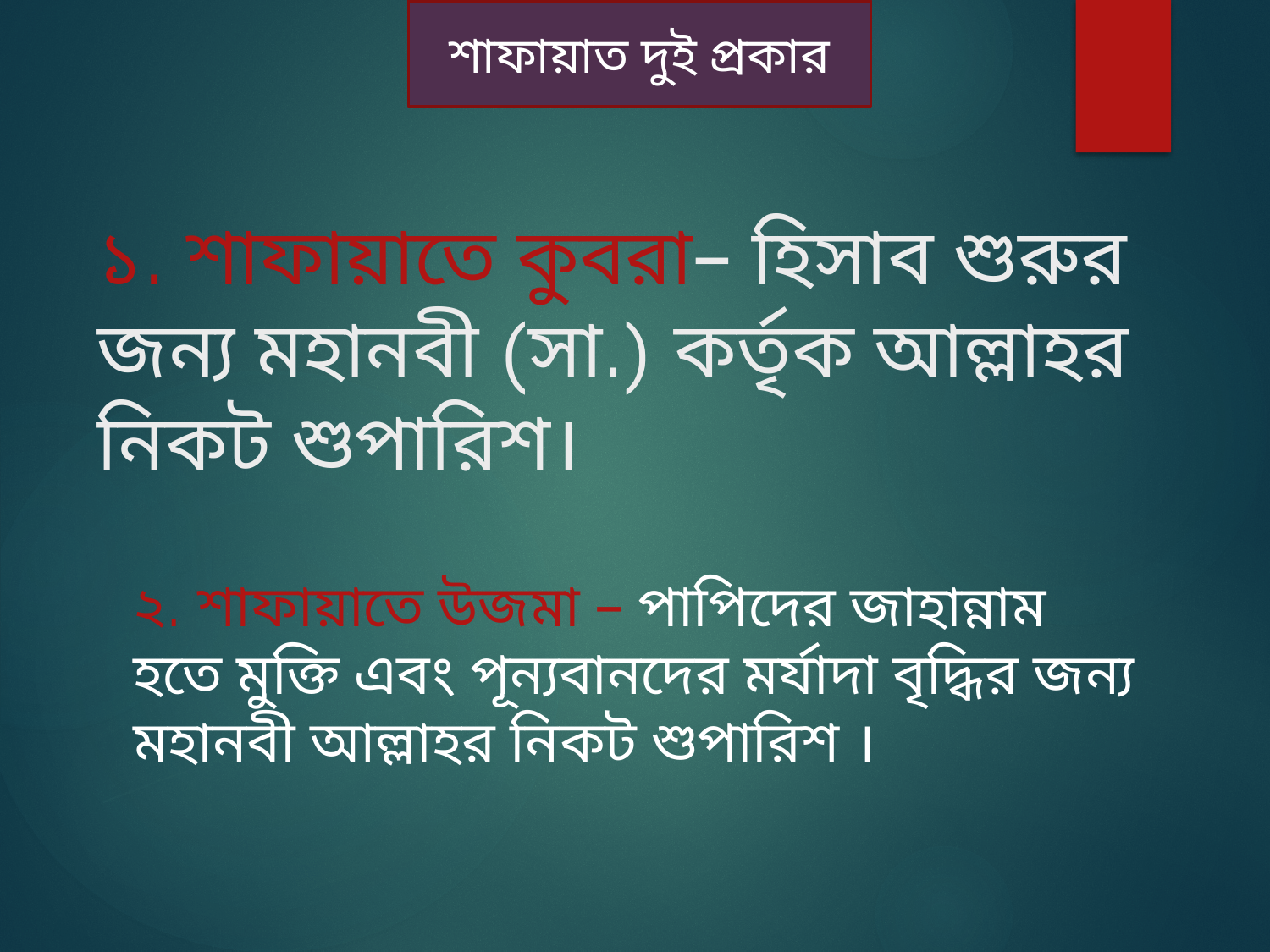

শাফায়াত দুই প্রকার
# ১. শাফায়াতে কুবরা– হিসাব শুরুর জন্য মহানবী (সা.) কর্তৃক আল্লাহর নিকট শুপারিশ।
২. শাফায়াতে উজমা – পাপিদের জাহান্নাম হতে মুক্তি এবং পূন্যবানদের মর্যাদা বৃদ্ধির জন্য মহানবী আল্লাহর নিকট শুপারিশ ।